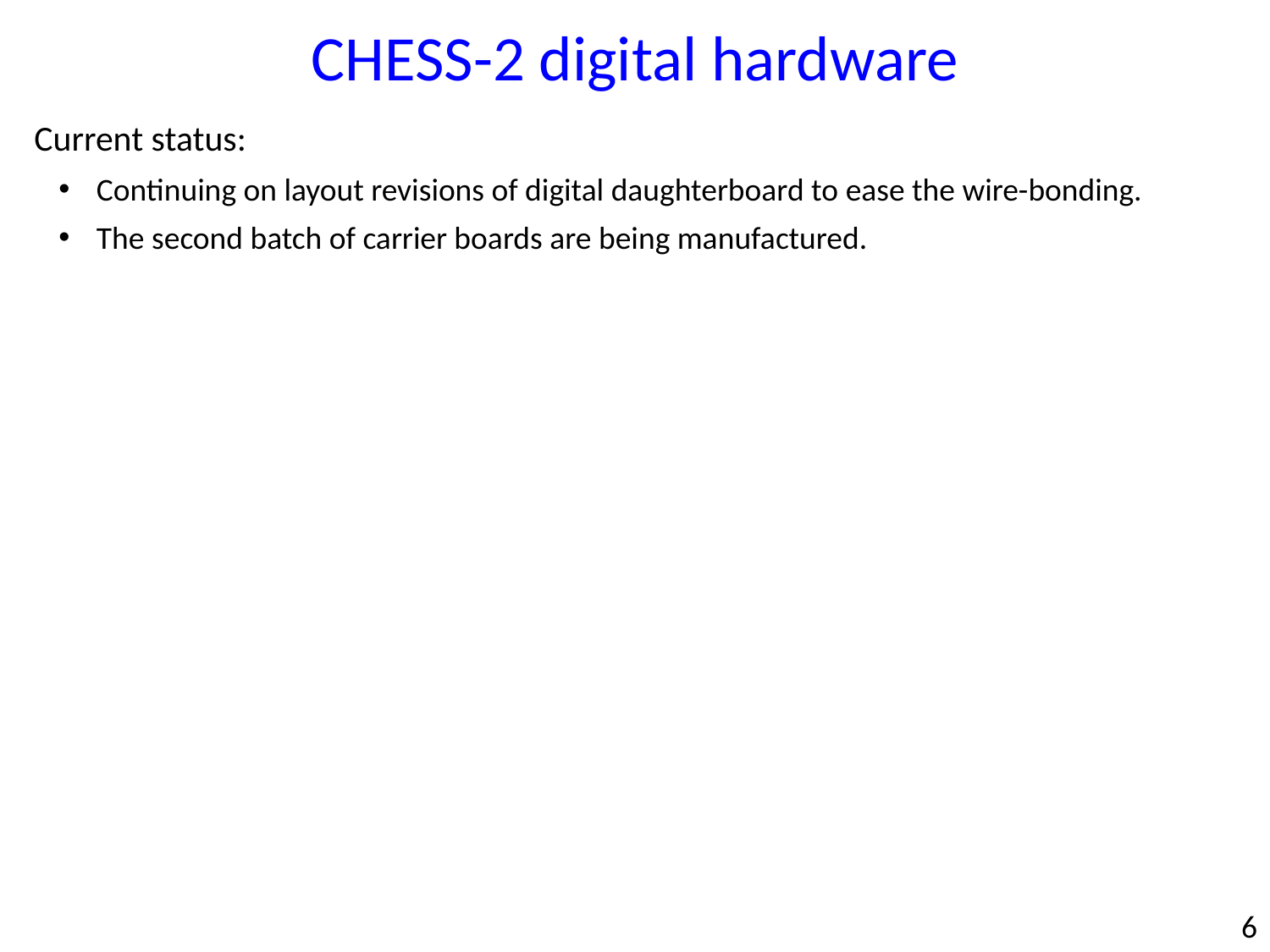

CHESS-2 digital hardware
Current status:
Continuing on layout revisions of digital daughterboard to ease the wire-bonding.
The second batch of carrier boards are being manufactured.
6